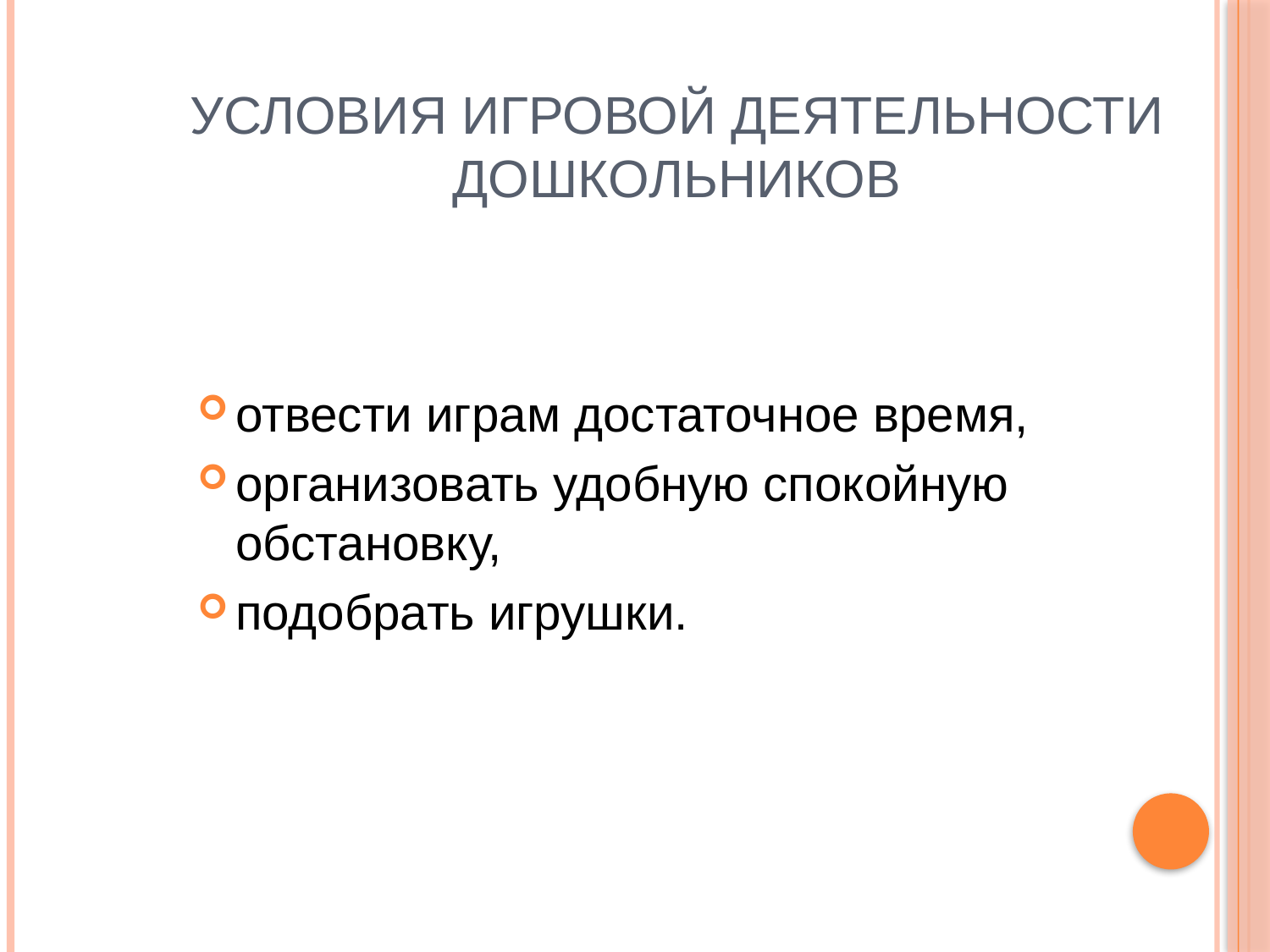

# Условия игровой деятельности дошкольников
отвести играм достаточное время,
организовать удобную спокойную обстановку,
подобрать игрушки.